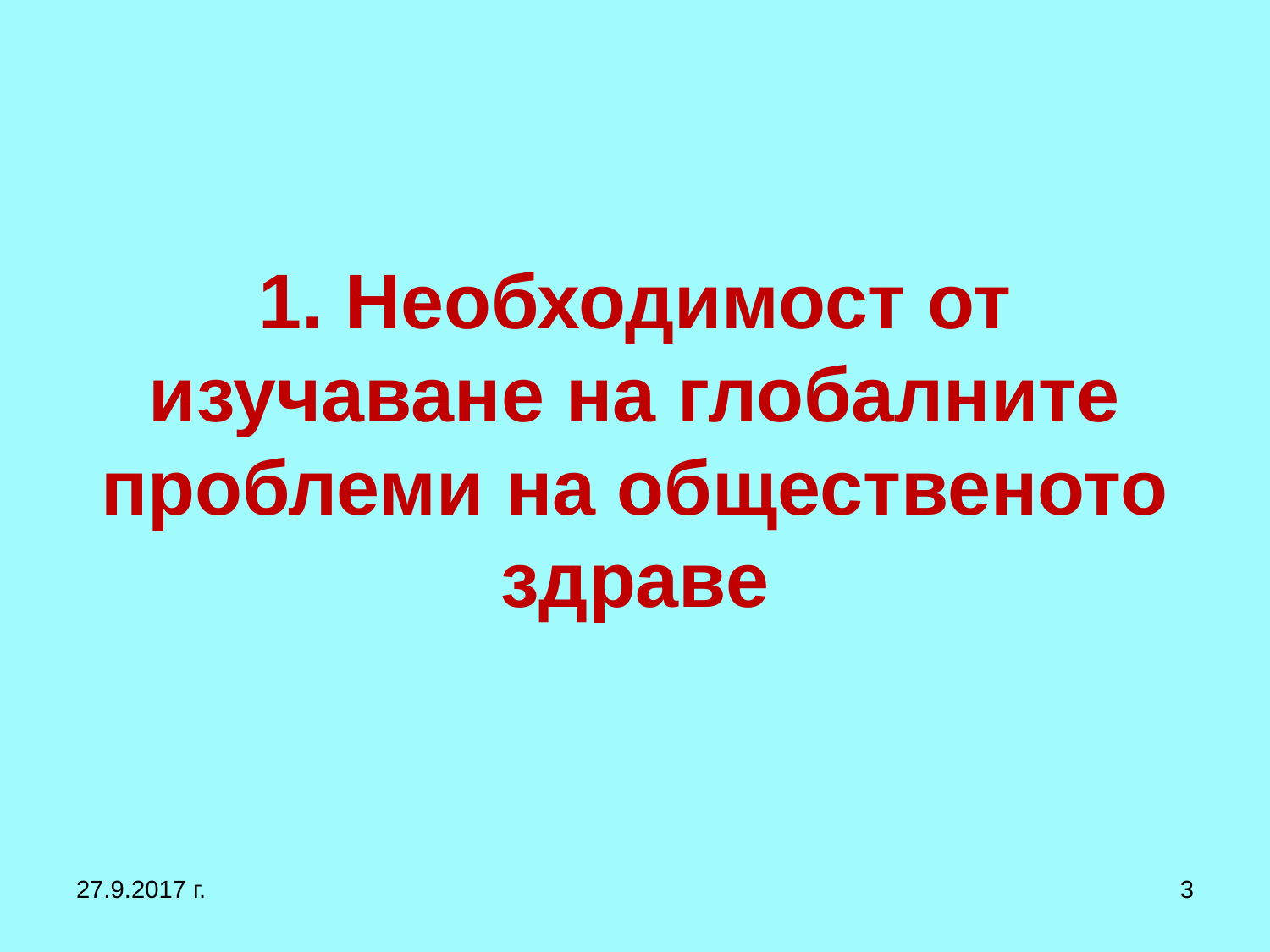

# 1. Необходимост от изучаване на глобалните проблеми на общественото здраве
27.9.2017 г.
3